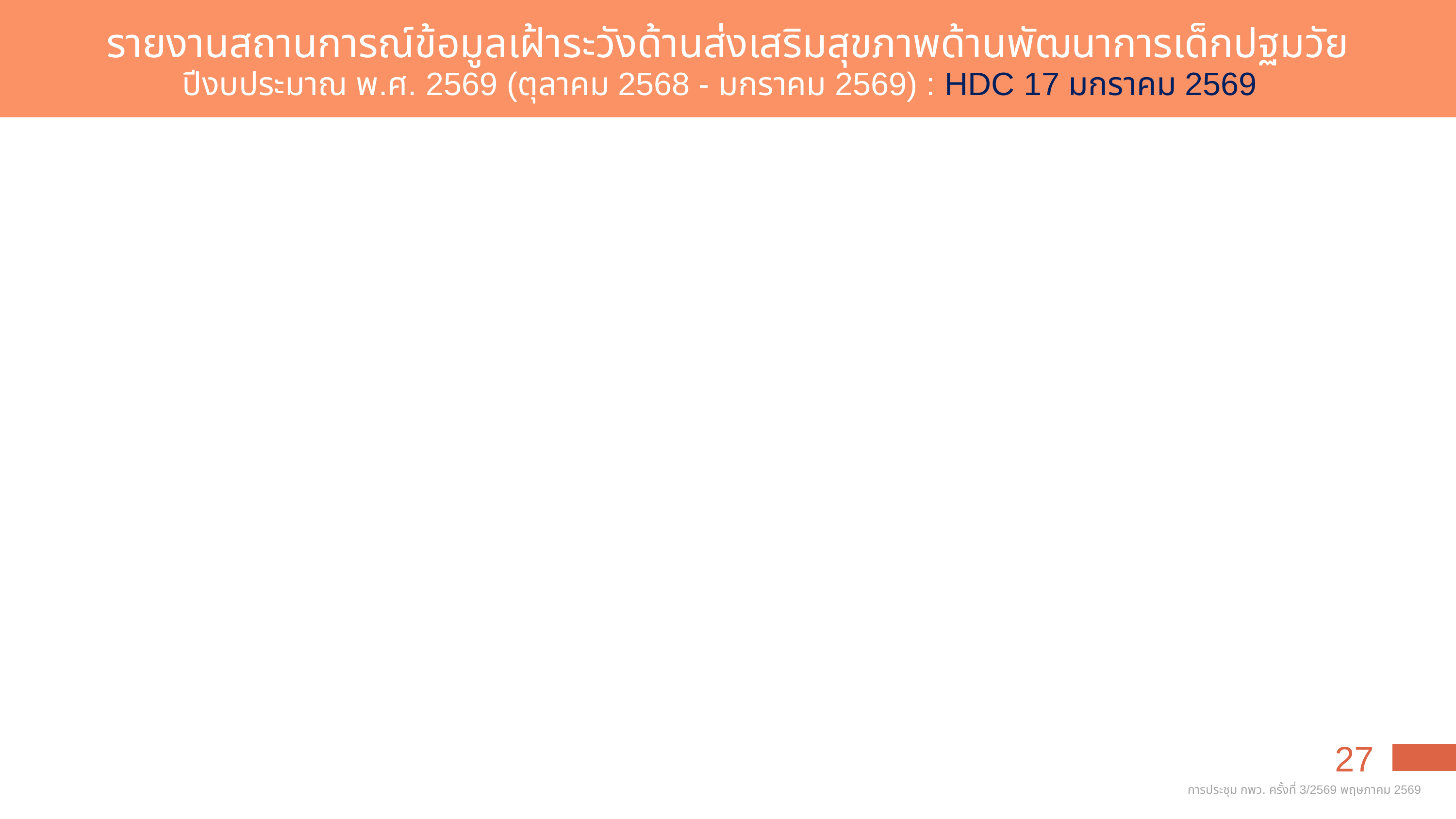

รายงานสถานการณ์ข้อมูลเฝ้าระวังด้านส่งเสริมสุขภาพด้านพัฒนาการเด็กปฐมวัย

ปีงบประมาณ พ.ศ. 2569 (ตุลาคม 2568 - มกราคม 2569) : HDC 17 มกราคม 2569
27

การประชุม กพว. ครั้งที่ 3/2569 พฤษภาคม 2569